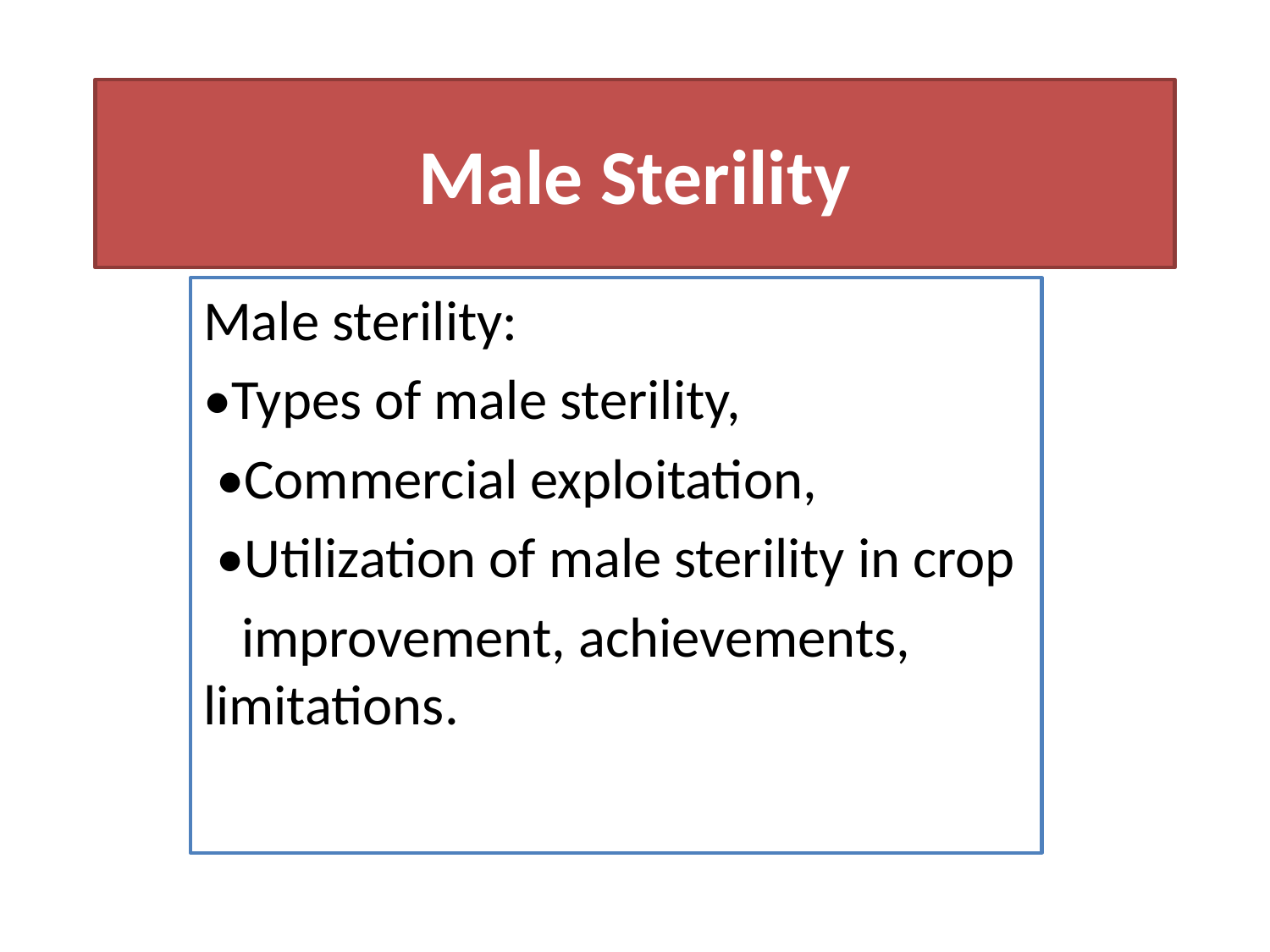

# Male Sterility
Male sterility:
•Types of male sterility,
 •Commercial exploitation,
 •Utilization of male sterility in crop
   improvement, achievements, limitations.